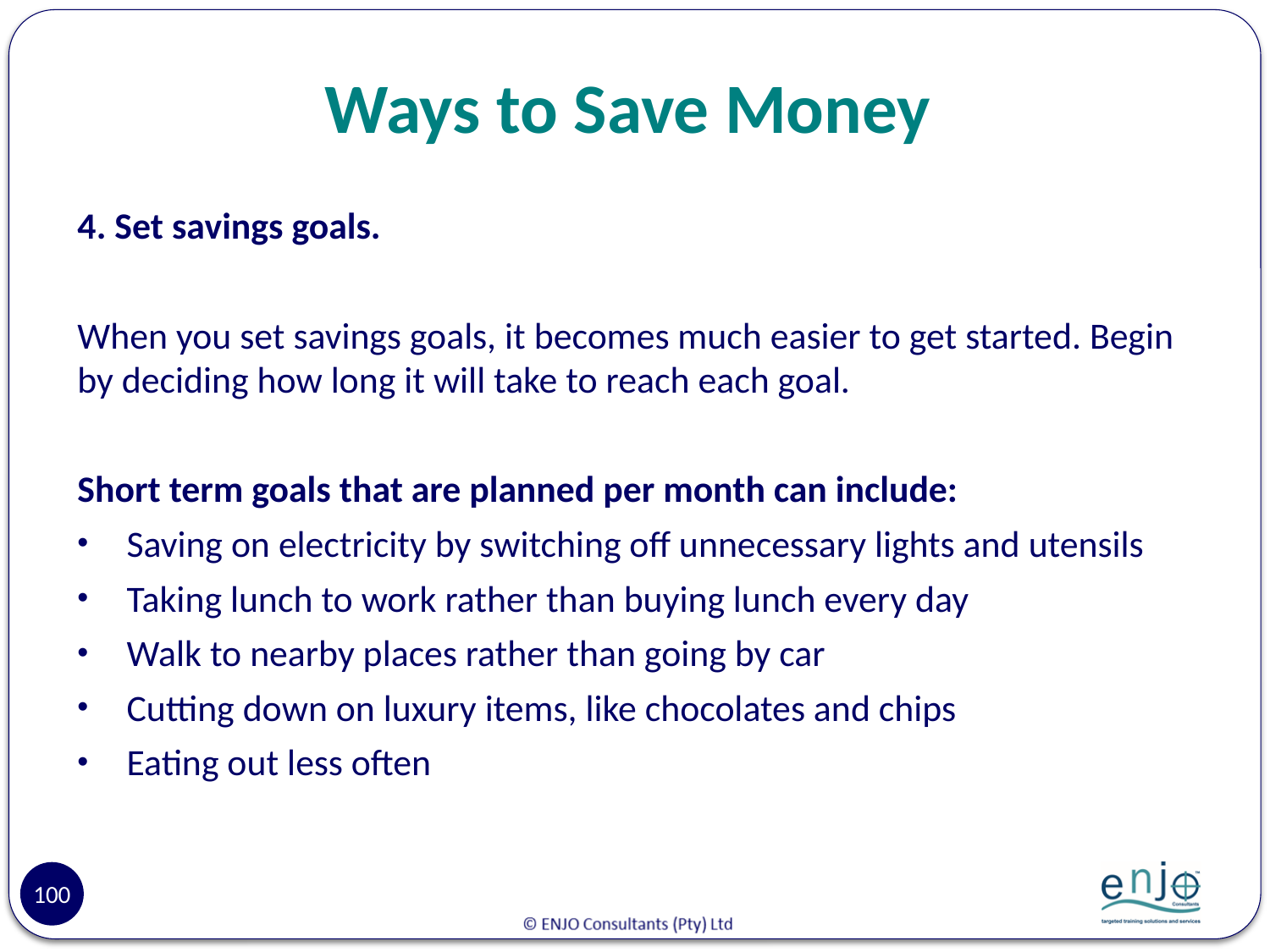

# Ways to Save Money
4. Set savings goals.

When you set savings goals, it becomes much easier to get started. Begin by deciding how long it will take to reach each goal.

Short term goals that are planned per month can include:
Saving on electricity by switching off unnecessary lights and utensils
Taking lunch to work rather than buying lunch every day
Walk to nearby places rather than going by car
Cutting down on luxury items, like chocolates and chips
Eating out less often

100